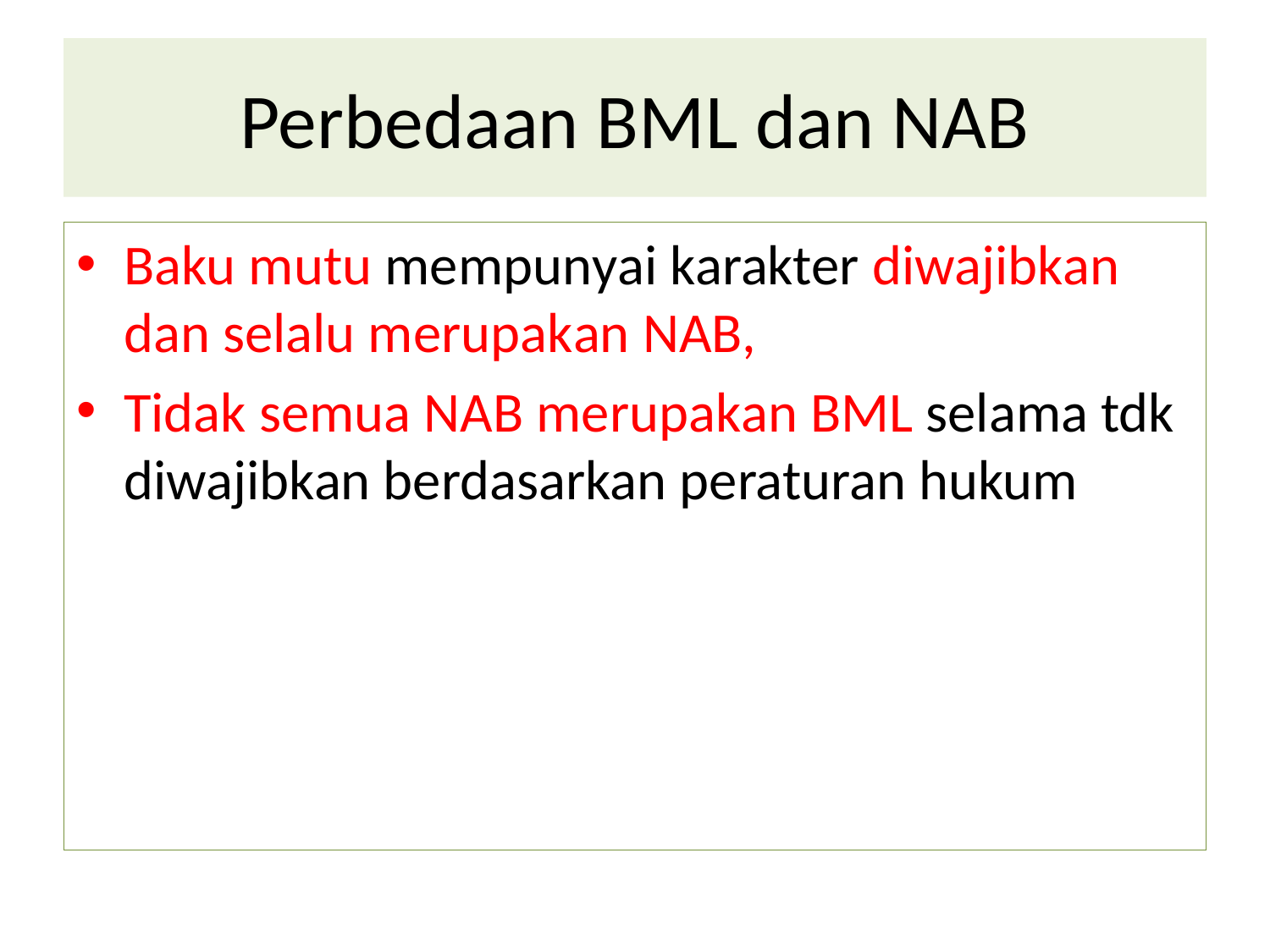

# Perbedaan BML dan NAB
Baku mutu mempunyai karakter diwajibkan dan selalu merupakan NAB,
Tidak semua NAB merupakan BML selama tdk diwajibkan berdasarkan peraturan hukum